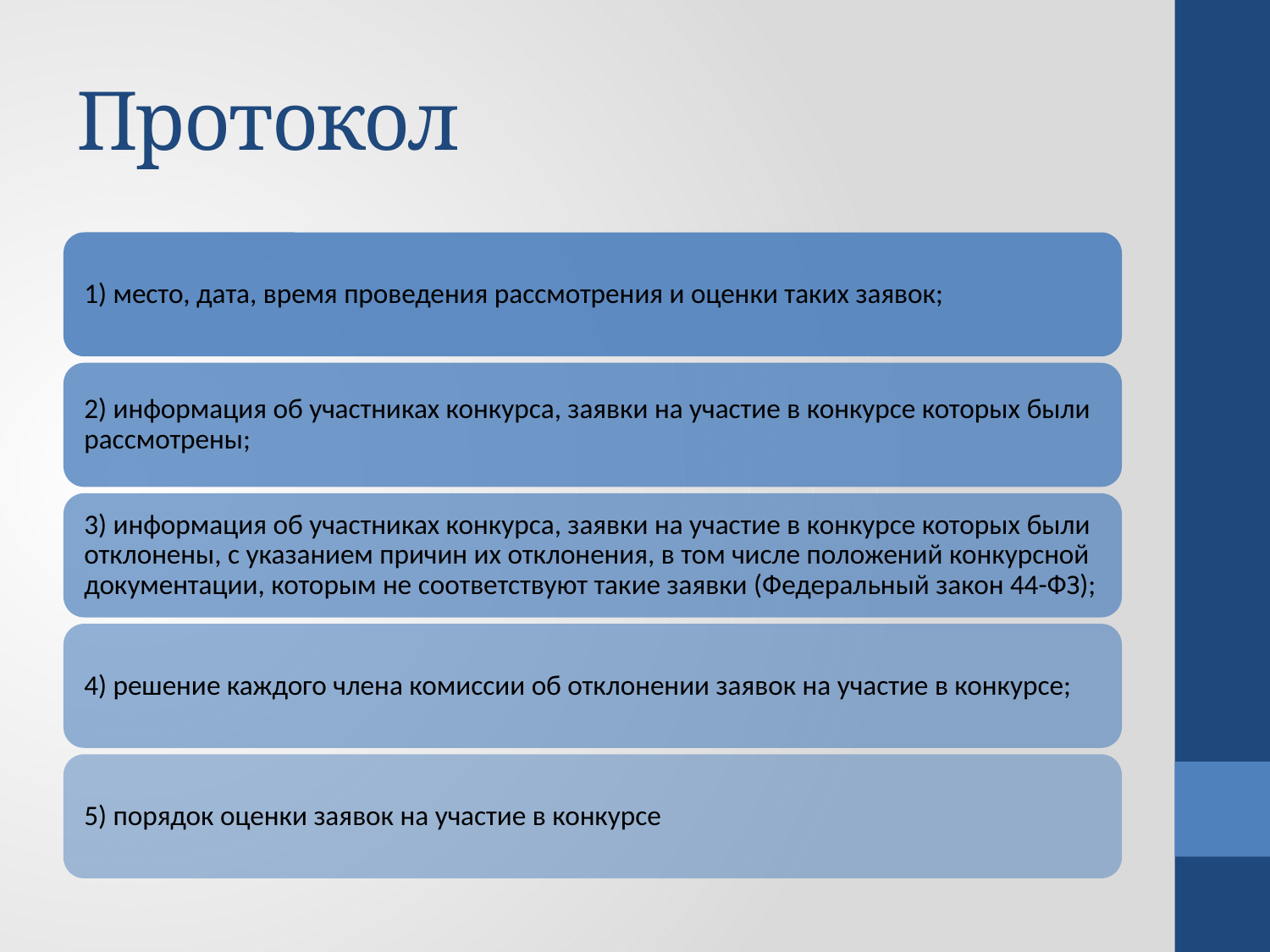

# Протокол
1) место, дата, время проведения рассмотрения и оценки таких заявок;
2) информация об участниках конкурса, заявки на участие в конкурсе которых были рассмотрены;
3) информация об участниках конкурса, заявки на участие в конкурсе которых были отклонены, с указанием причин их отклонения, в том числе положений конкурсной документации, которым не соответствуют такие заявки (Федеральный закон 44-ФЗ);
4) решение каждого члена комиссии об отклонении заявок на участие в конкурсе;
5) порядок оценки заявок на участие в конкурсе